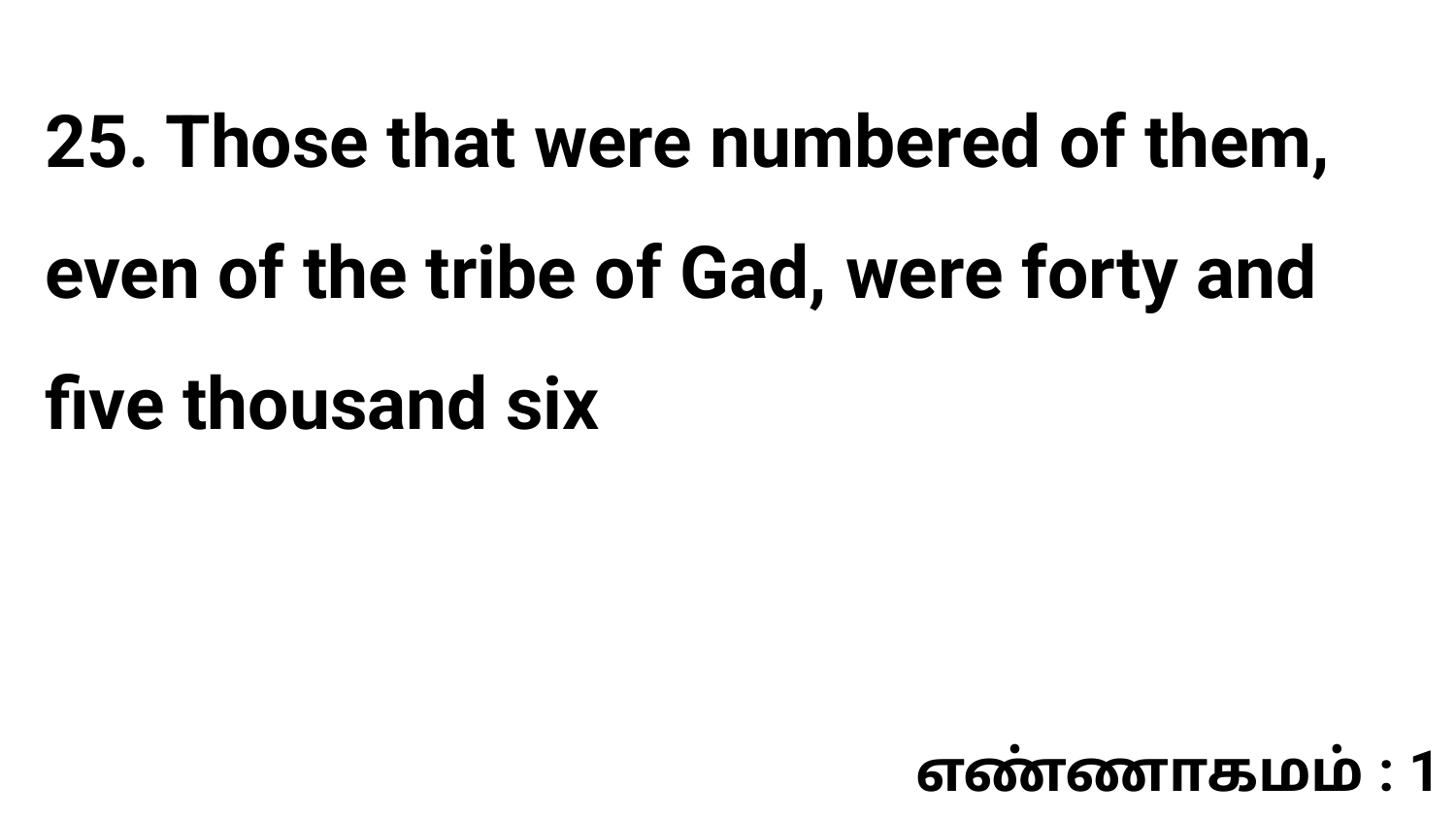

25. Those that were numbered of them, even of the tribe of Gad, were forty and five thousand six
எண்ணாகமம் : 1